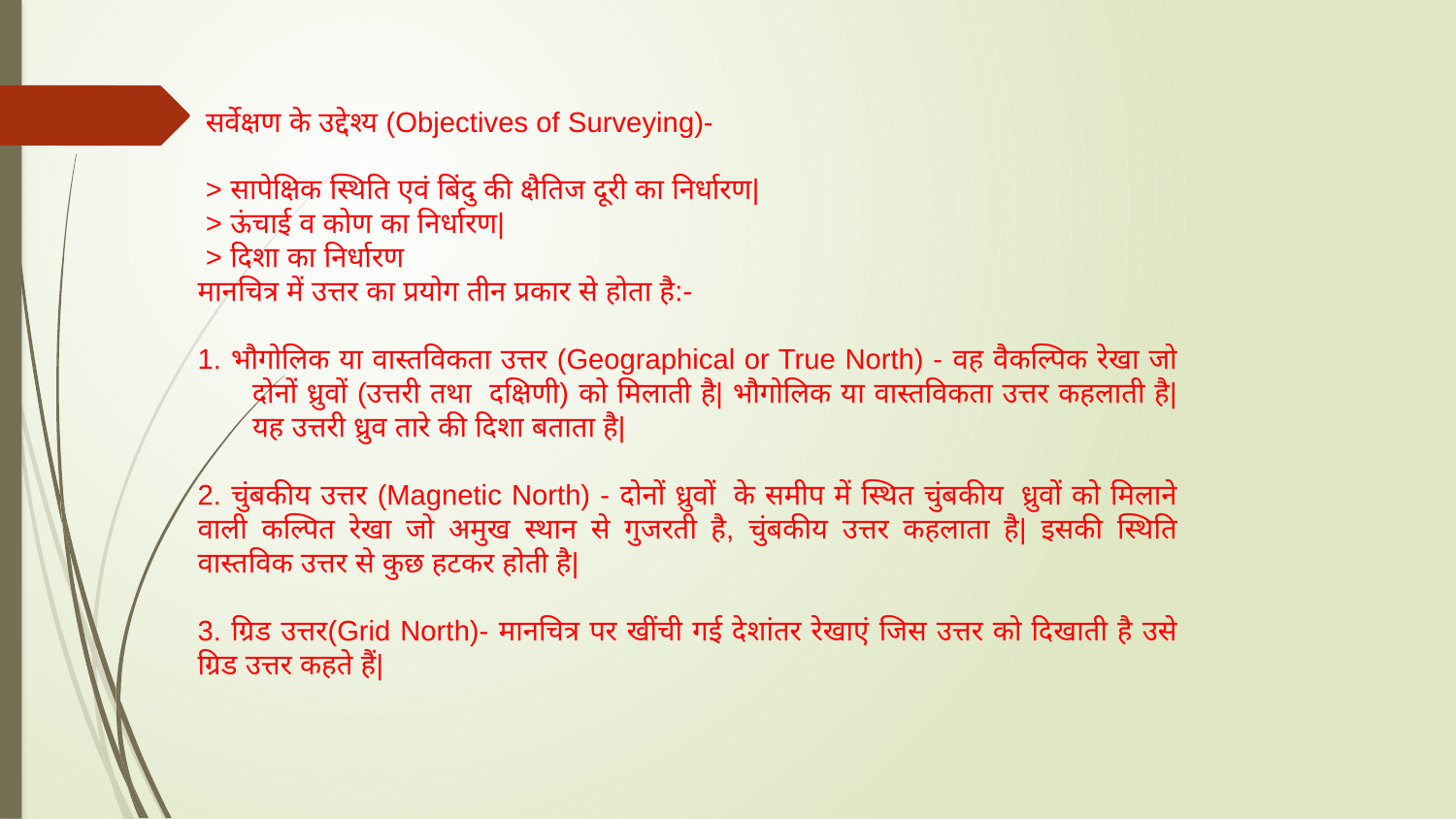

सर्वेक्षण के उद्देश्य (Objectives of Surveying)-

 > सापेक्षिक स्थिति एवं बिंदु की क्षैतिज दूरी का निर्धारण|
 > ऊंचाई व कोण का निर्धारण|
 > दिशा का निर्धारण
मानचित्र में उत्तर का प्रयोग तीन प्रकार से होता है:-

1. भौगोलिक या वास्तविकता उत्तर (Geographical or True North) - वह वैकल्पिक रेखा जो दोनों ध्रुवों (उत्तरी तथा  दक्षिणी) को मिलाती है| भौगोलिक या वास्तविकता उत्तर कहलाती है| यह उत्तरी ध्रुव तारे की दिशा बताता है|

2. चुंबकीय उत्तर (Magnetic North) - दोनों ध्रुवों  के समीप में स्थित चुंबकीय  ध्रुवों को मिलाने वाली कल्पित रेखा जो अमुख स्थान से गुजरती है, चुंबकीय उत्तर कहलाता है| इसकी स्थिति वास्तविक उत्तर से कुछ हटकर होती है|

3. ग्रिड उत्तर(Grid North)- मानचित्र पर खींची गई देशांतर रेखाएं जिस उत्तर को दिखाती है उसे ग्रिड उत्तर कहते हैं|